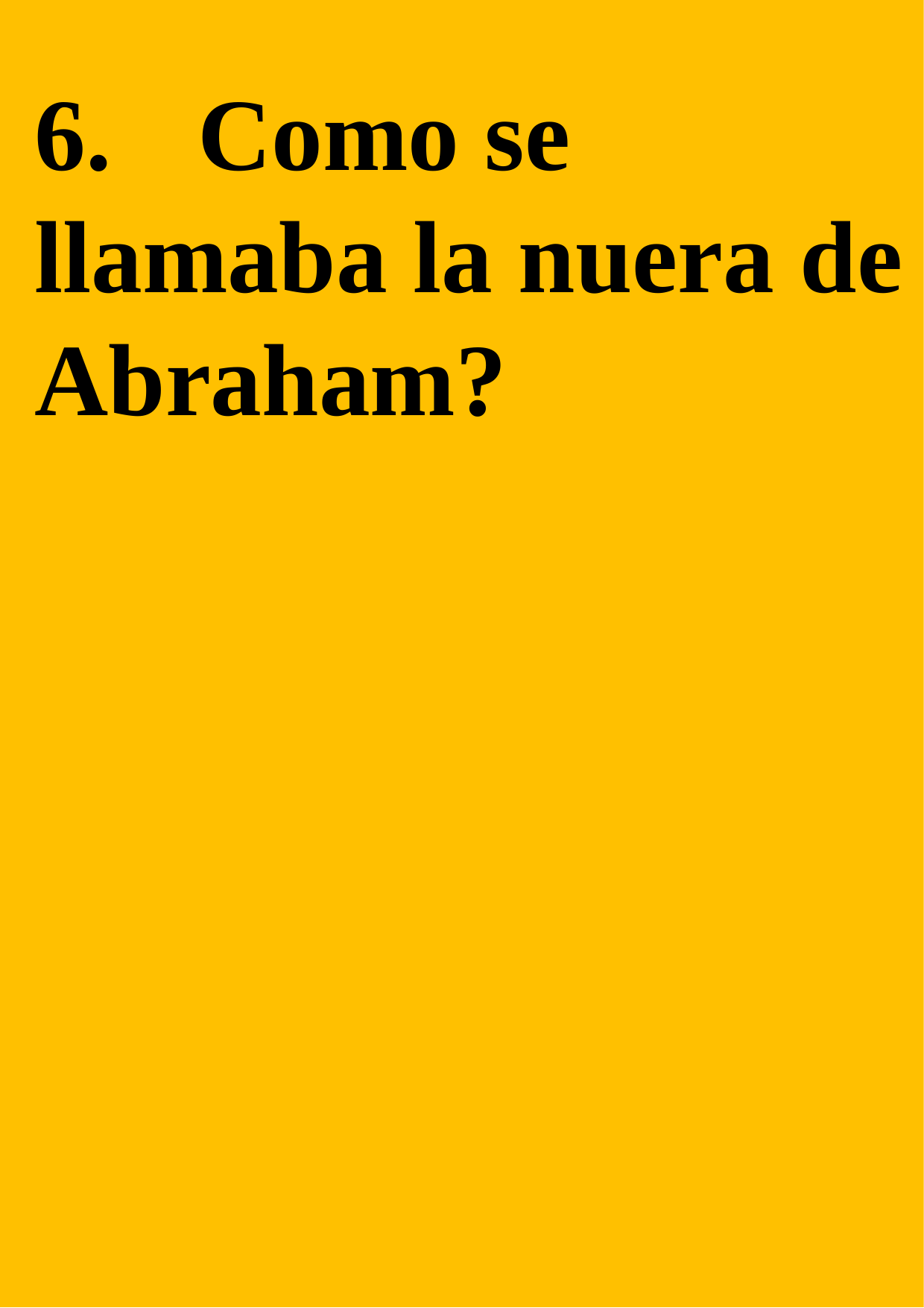

6.	  Como se llamaba la nuera de Abraham?